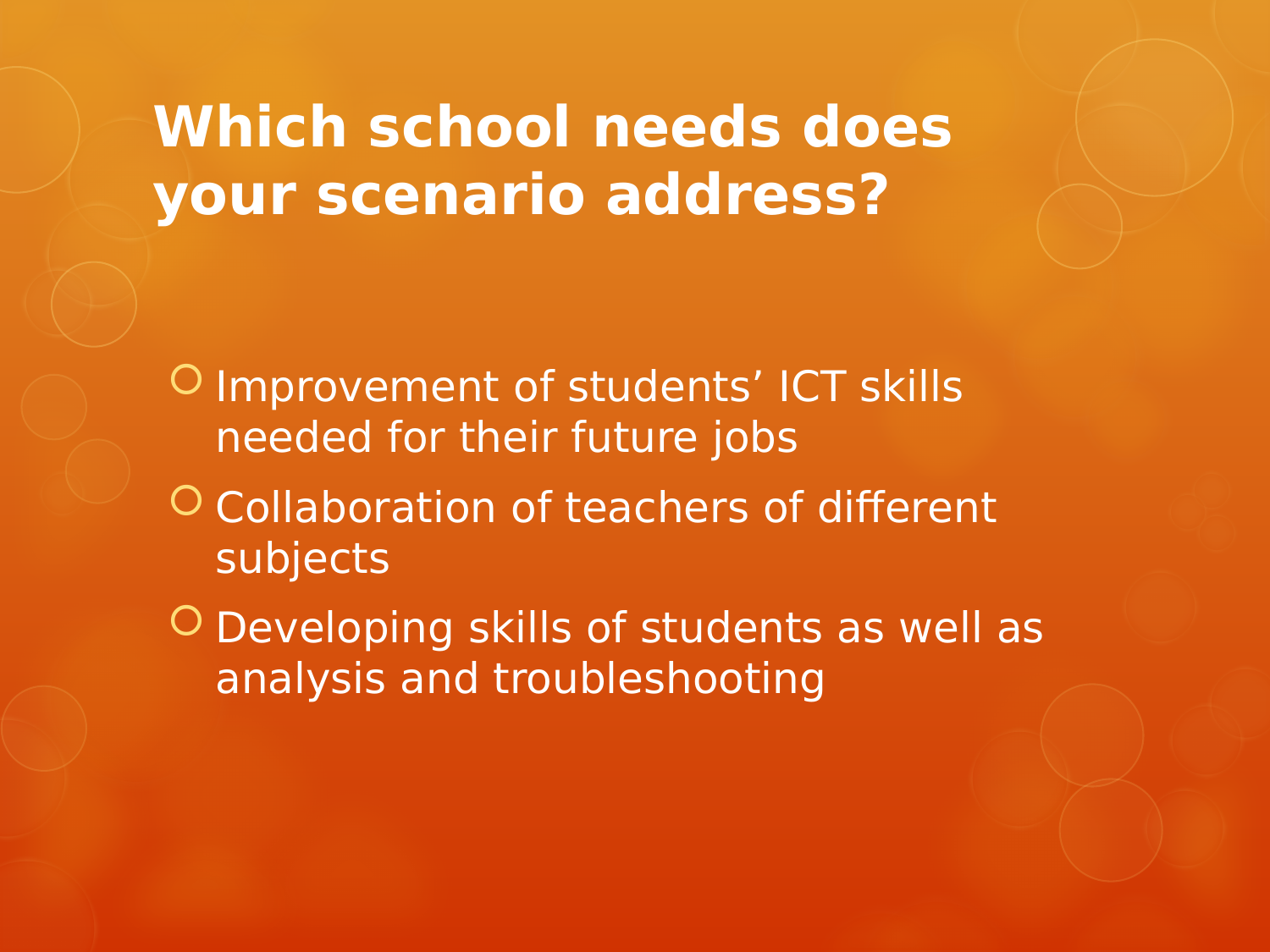

# Which school needs does your scenario address?
Improvement of students’ ICT skills needed for their future jobs
Collaboration of teachers of different subjects
Developing skills of students as well as analysis and troubleshooting